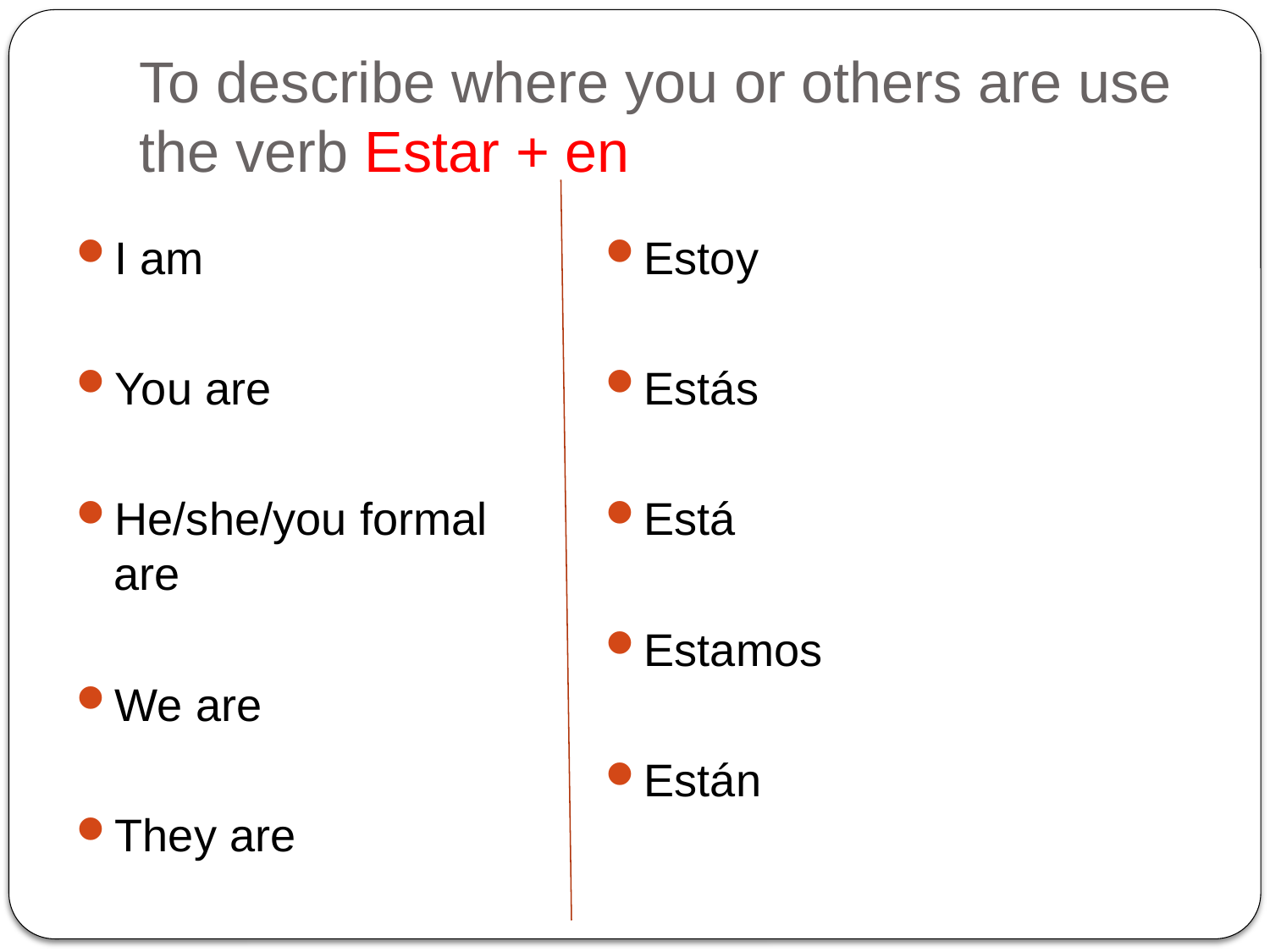

# To describe where you or others are use the verb Estar + en
I am

You are

He/she/you formal are

We are

They are
Estoy

Estás

Está

Estamos

Están